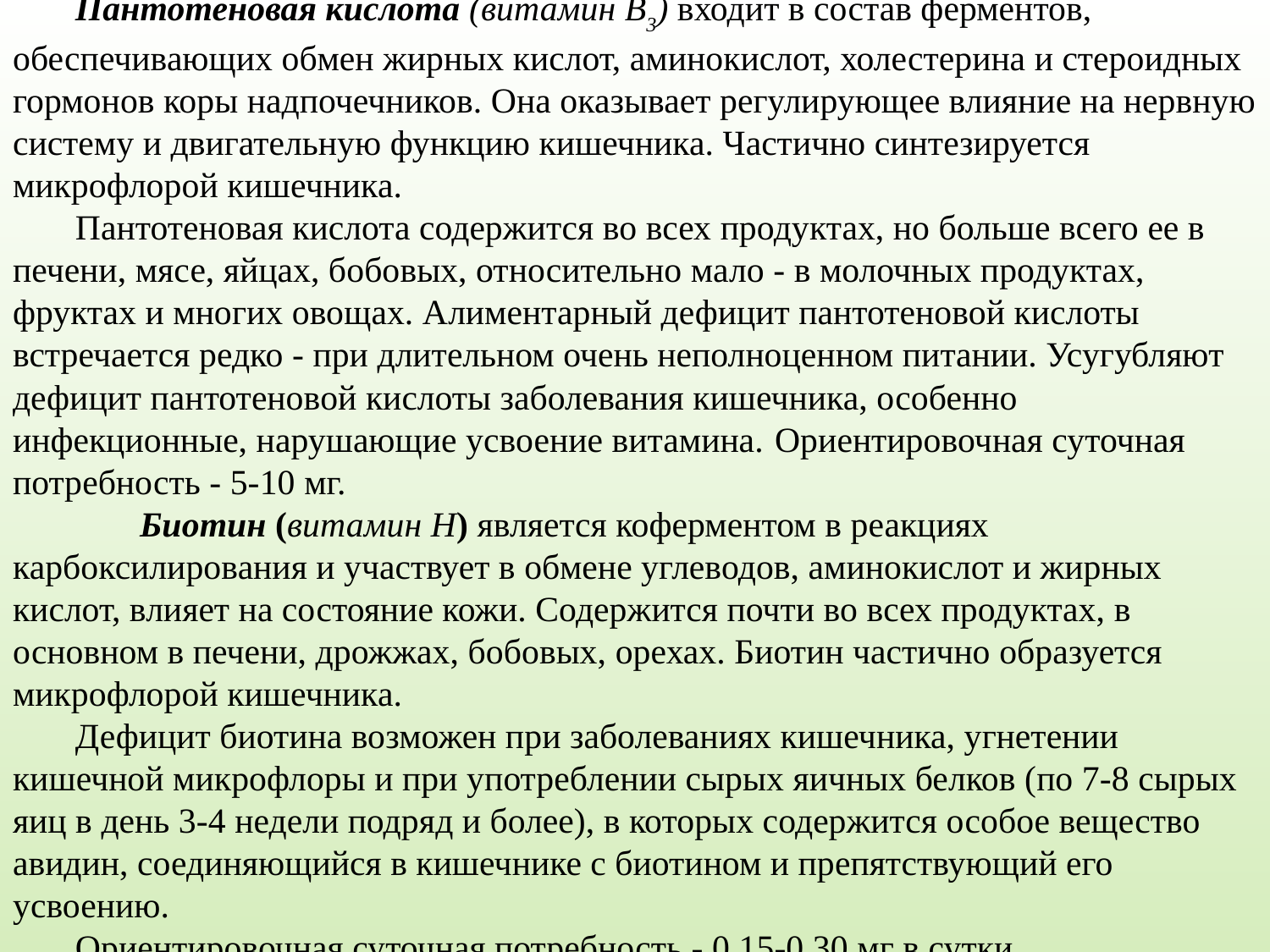

Пантотеновая кислота (витамин В3) входит в состав ферментов, обеспечивающих обмен жирных кислот, аминокислот, холестерина и стероидных гормонов коры надпочечников. Она оказывает регулирующее влияние на нервную систему и двигательную функцию кишечника. Частично синтезируется микрофлорой кишечника.
Пантотеновая кислота содержится во всех продуктах, но больше всего ее в печени, мясе, яйцах, бобовых, относительно мало - в молочных продуктах, фруктах и многих овощах. Алиментарный дефицит пантотеновой кислоты встречается редко - при длительном очень неполноценном питании. Усугубляют дефицит пантотеновой кислоты заболевания кишечника, особенно инфекционные, нарушающие усвоение витамина. 	Ориентировочная суточная потребность - 5-10 мг.
	Биотин (витамин Н) является коферментом в реакциях карбоксилирования и участвует в обмене углеводов, аминокислот и жирных кислот, влияет на состояние кожи. Содержится почти во всех продуктах, в основном в печени, дрожжах, бобовых, орехах. Биотин частично образуется микрофлорой кишечника.
Дефицит биотина возможен при заболеваниях кишечника, угнетении кишечной микрофлоры и при употреблении сырых яичных белков (по 7-8 сырых яиц в день 3-4 недели подряд и более), в которых содержится особое вещество авидин, соединяющийся в кишечнике с биотином и препятствующий его усвоению.
Ориентировочная суточная потребность - 0,15-0,30 мг в сутки.